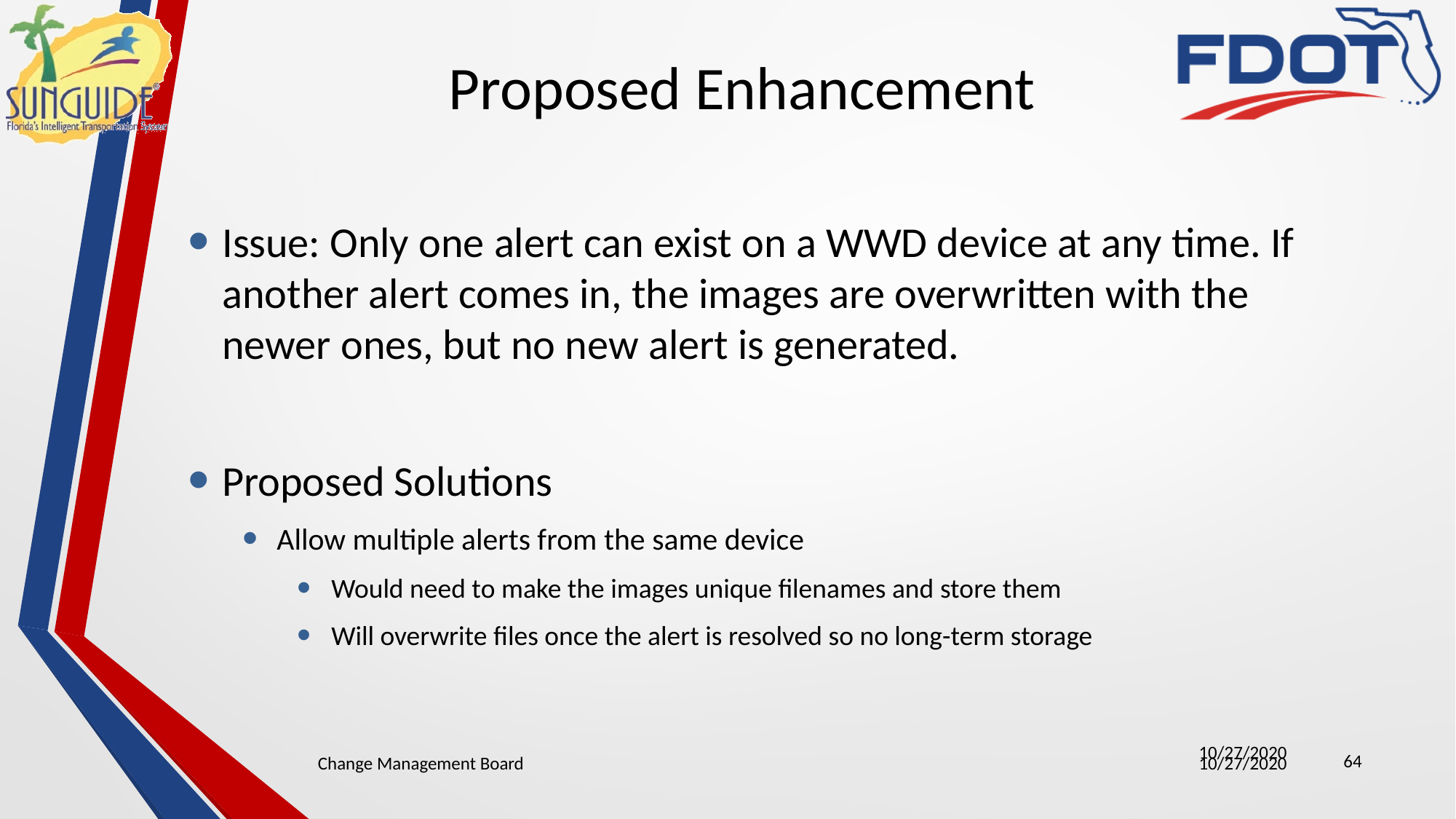

# Proposed Enhancement
Issue: Only one alert can exist on a WWD device at any time. If another alert comes in, the images are overwritten with the newer ones, but no new alert is generated.

Proposed Solutions
Allow multiple alerts from the same device
Would need to make the images unique filenames and store them
Will overwrite files once the alert is resolved so no long-term storage
64
Change Management Board
10/27/2020

10/27/2020